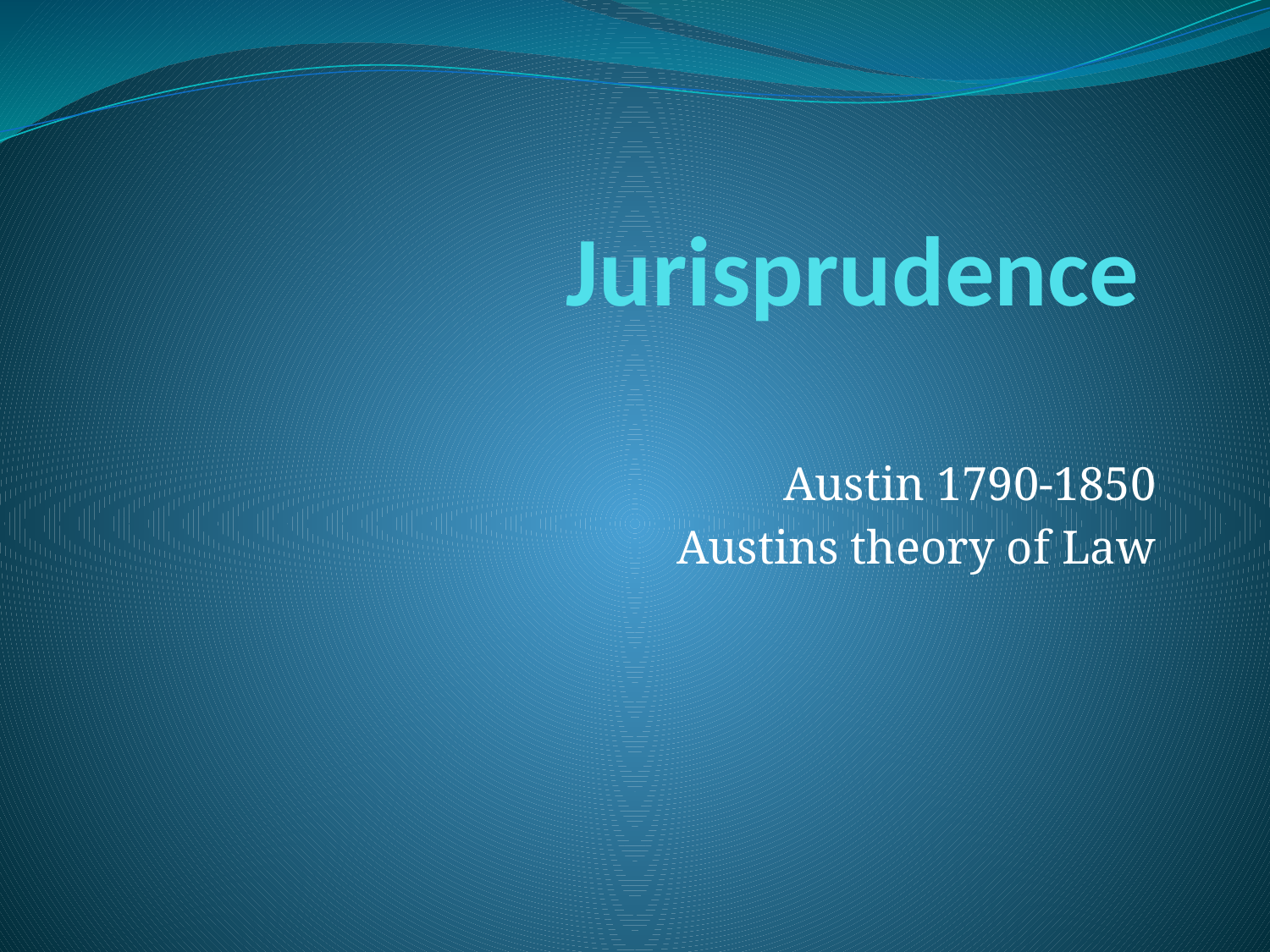

# Jurisprudence
Austin 1790-1850
Austins theory of Law